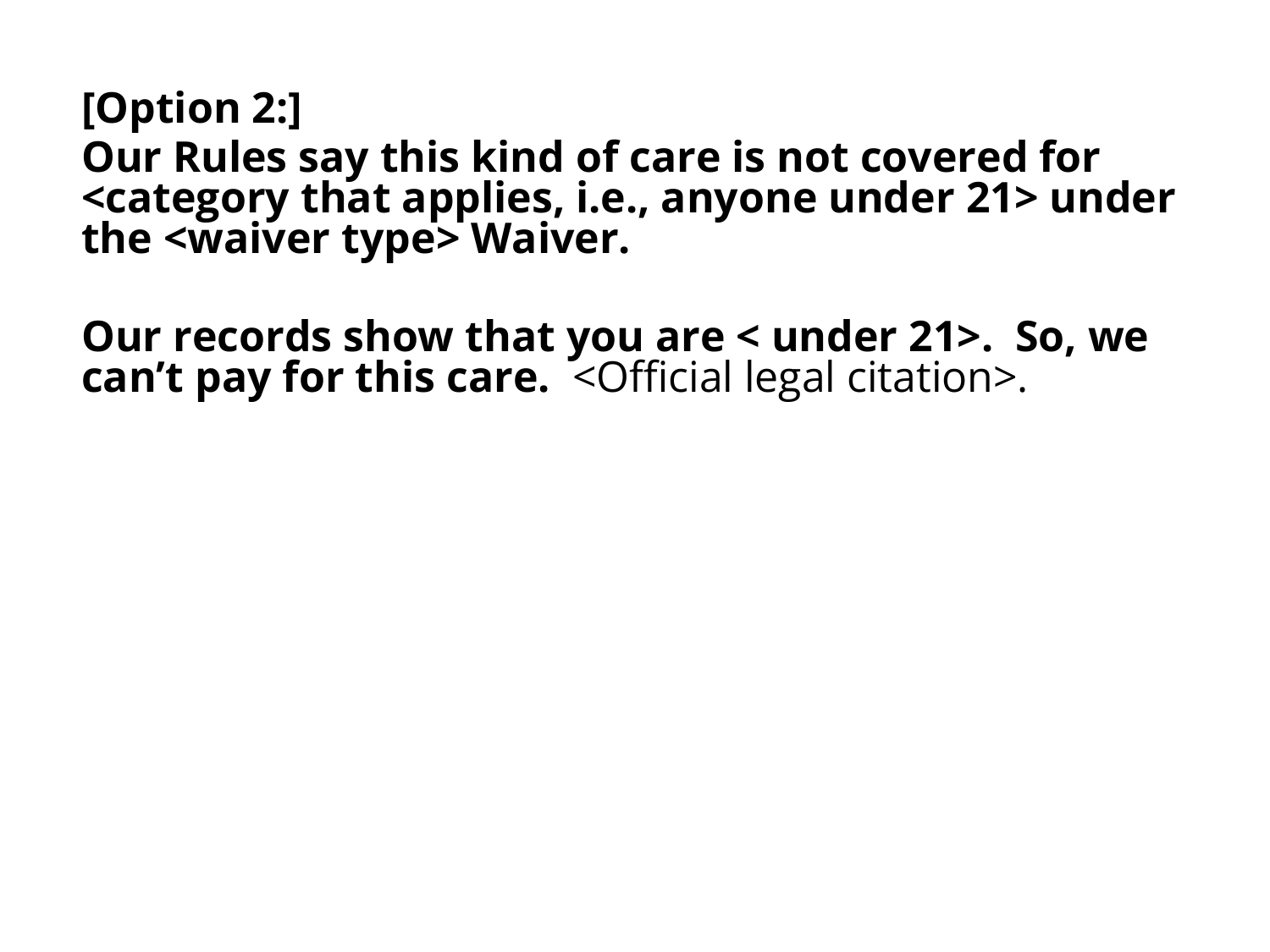

[Option 2:]
	Our Rules say this kind of care is not covered for <category that applies, i.e., anyone under 21> under the <waiver type> Waiver.

	Our records show that you are < under 21>.  So, we can’t pay for this care.  <Official legal citation>.